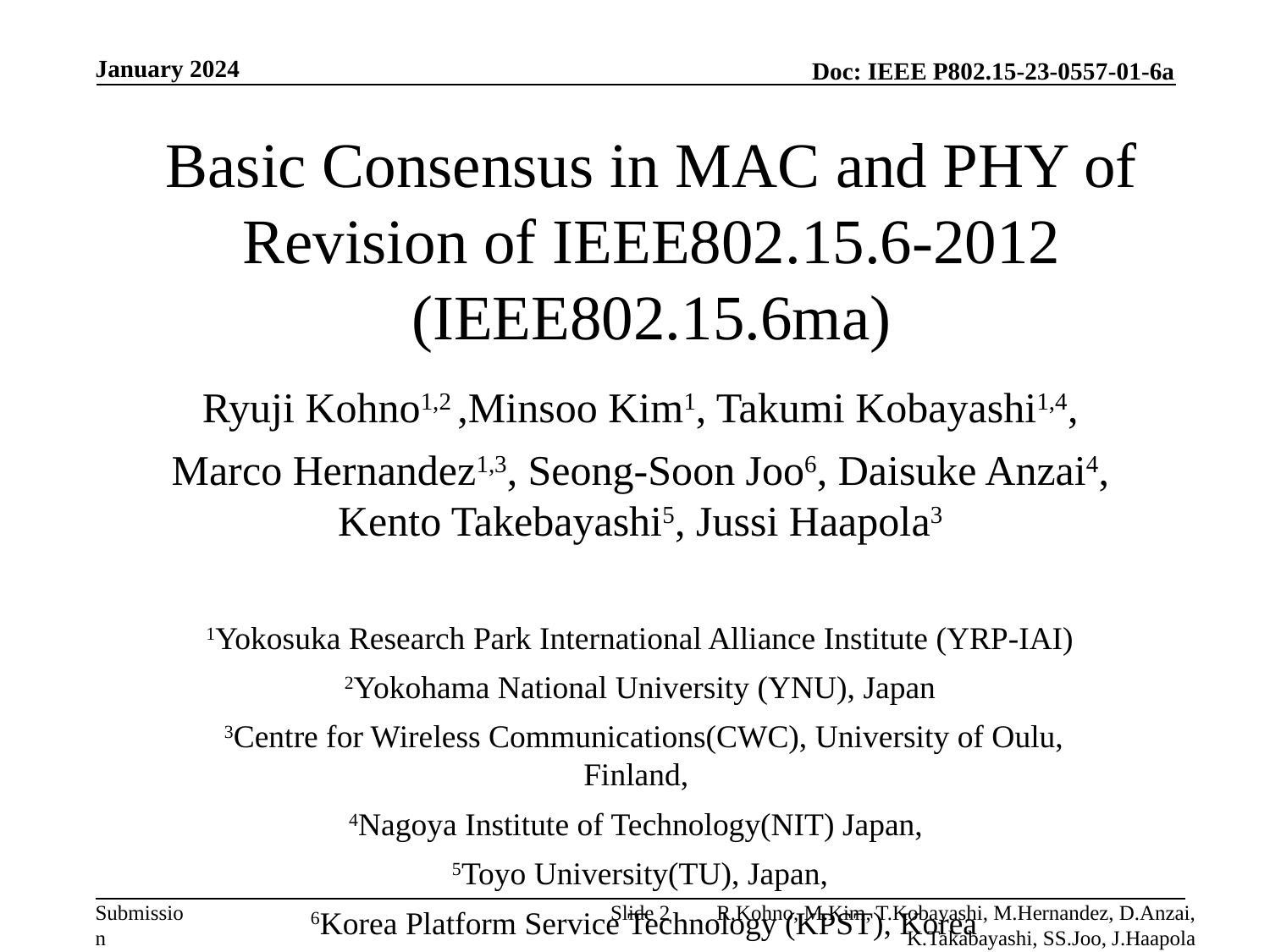

January 2024
# Basic Consensus in MAC and PHY of Revision of IEEE802.15.6-2012 (IEEE802.15.6ma)
Ryuji Kohno1,2 ,Minsoo Kim1, Takumi Kobayashi1,4,
Marco Hernandez1,3, Seong-Soon Joo6, Daisuke Anzai4, Kento Takebayashi5, Jussi Haapola3

1Yokosuka Research Park International Alliance Institute (YRP-IAI)
2Yokohama National University (YNU), Japan
 3Centre for Wireless Communications(CWC), University of Oulu, Finland,
4Nagoya Institute of Technology(NIT) Japan,
5Toyo University(TU), Japan,
 6Korea Platform Service Technology (KPST), Korea

Slide 2
R.Kohno, M.Kim, T.Kobayashi, M.Hernandez, D.Anzai, K.Takabayashi, SS.Joo, J.Haapola